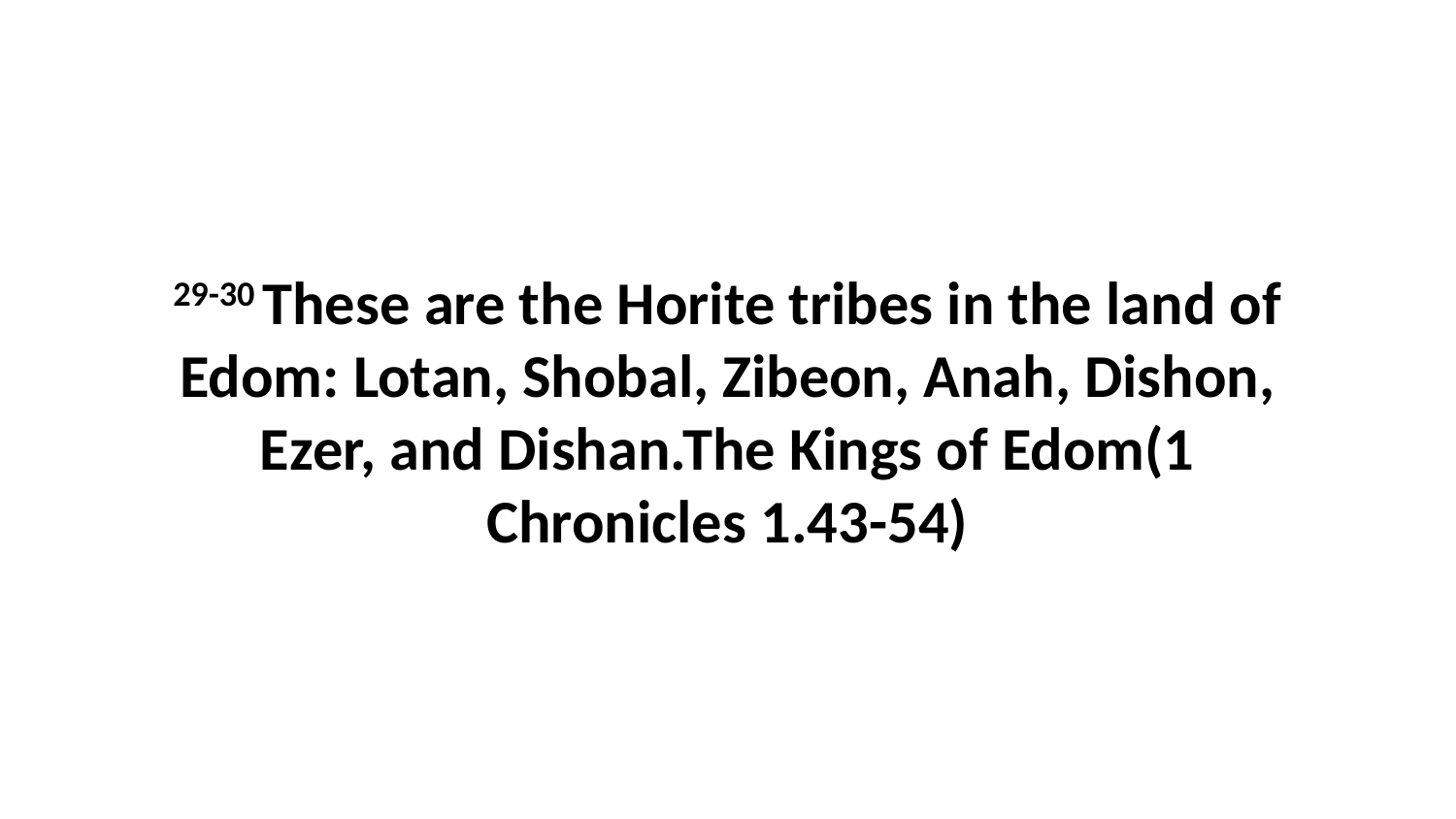

29-30 These are the Horite tribes in the land of Edom: Lotan, Shobal, Zibeon, Anah, Dishon, Ezer, and Dishan.The Kings of Edom(1 Chronicles 1.43-54)